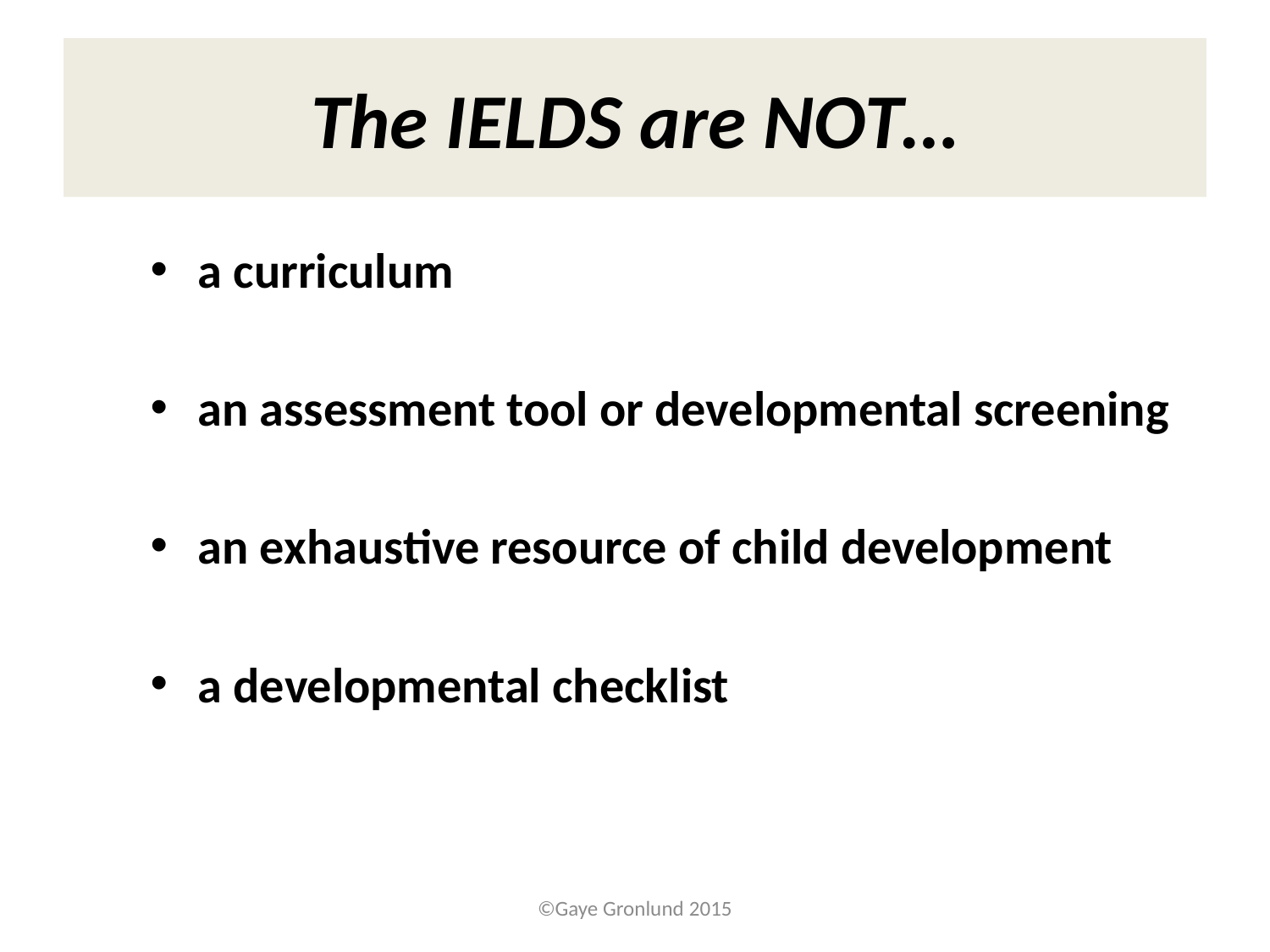

# The IELDS are NOT…
a curriculum

an assessment tool or developmental screening

an exhaustive resource of child development

a developmental checklist
©Gaye Gronlund 2015